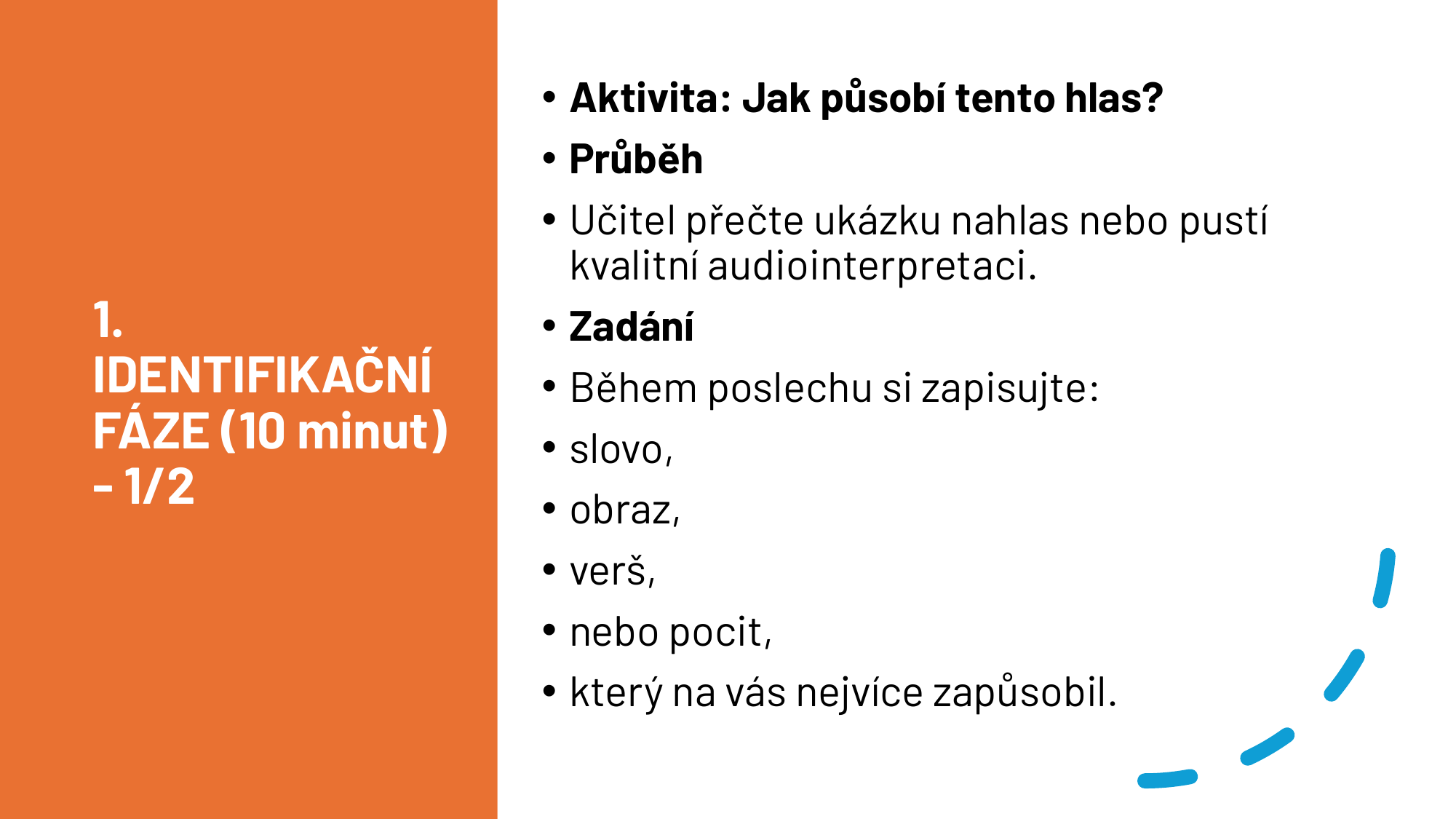

# 1. IDENTIFIKAČNÍ FÁZE (10 minut) - 1/2
Aktivita: Jak působí tento hlas?
Průběh
Učitel přečte ukázku nahlas nebo pustí kvalitní audiointerpretaci.
Zadání
Během poslechu si zapisujte:
slovo,
obraz,
verš,
nebo pocit,
který na vás nejvíce zapůsobil.